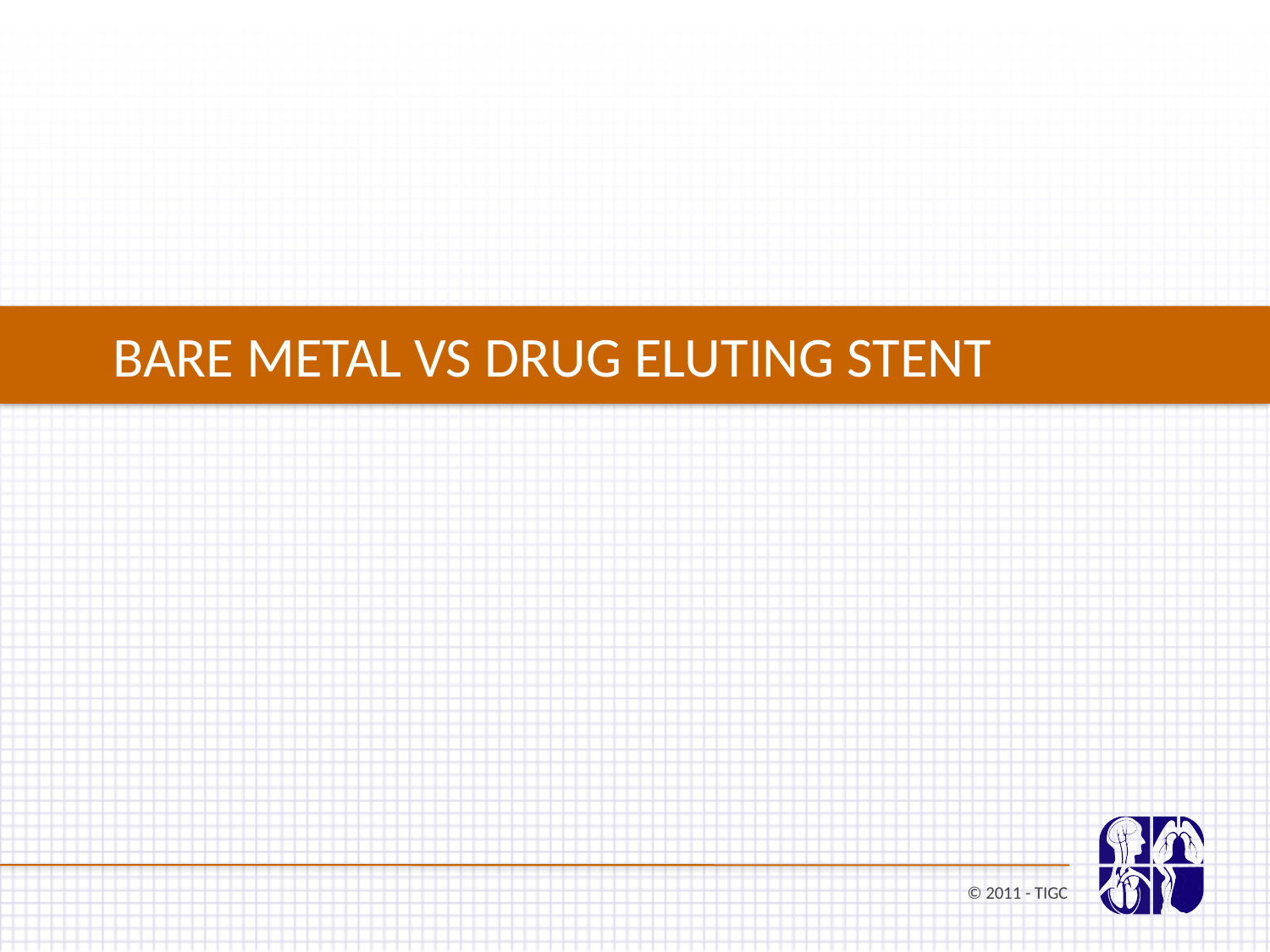

# BARE METAL VS DRUG ELUTING STENT
© 2011 - TIGC